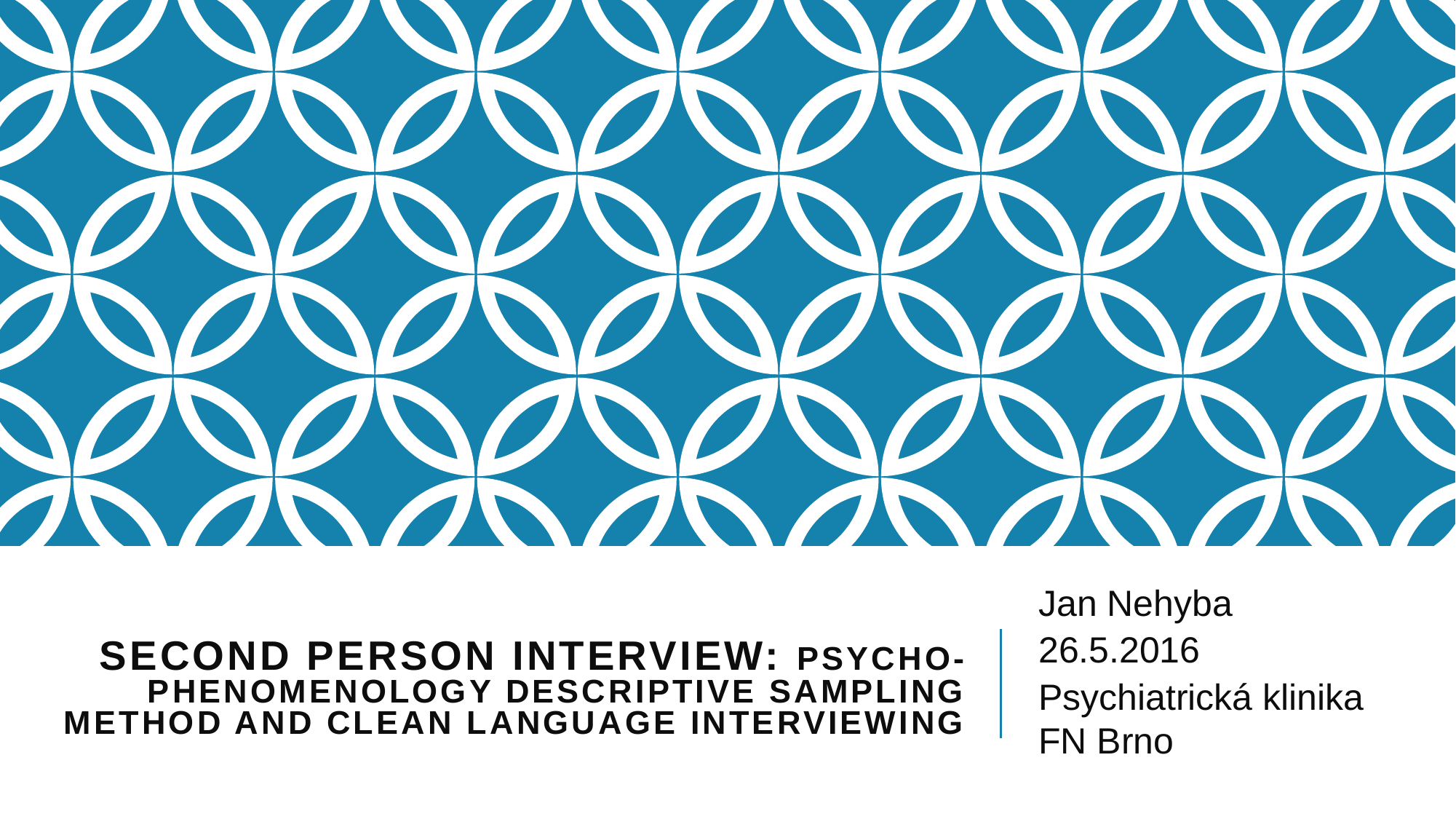

Jan Nehyba
26.5.2016
Psychiatrická klinika FN Brno
# SECOND PERSON INTERVIEW: psycho-phenomenology descriptive sampling method and Clean Language Interviewing